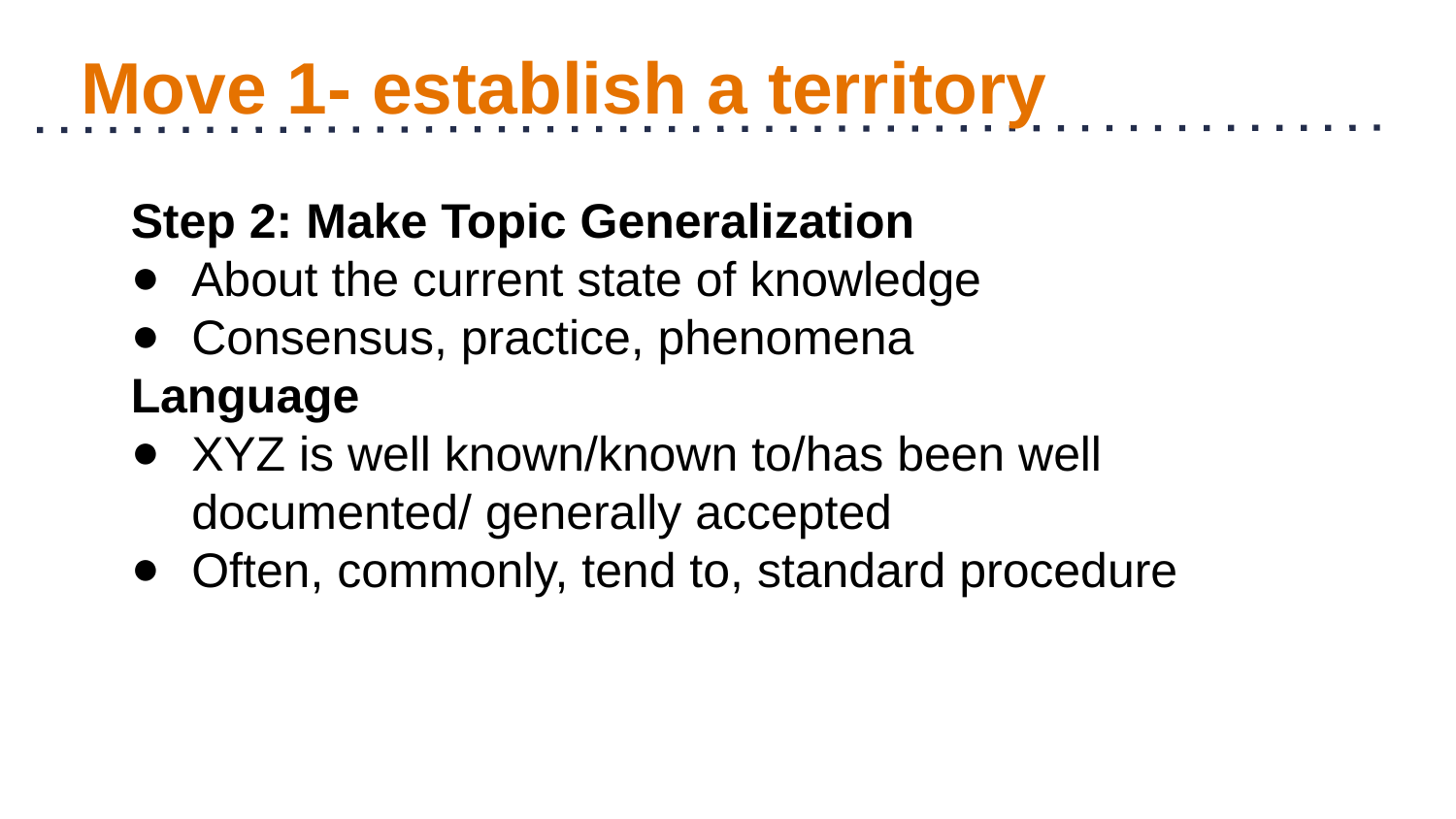

# Move 1- establish a territory
Step 2: Make Topic Generalization
About the current state of knowledge
Consensus, practice, phenomena
Language
XYZ is well known/known to/has been well documented/ generally accepted
Often, commonly, tend to, standard procedure